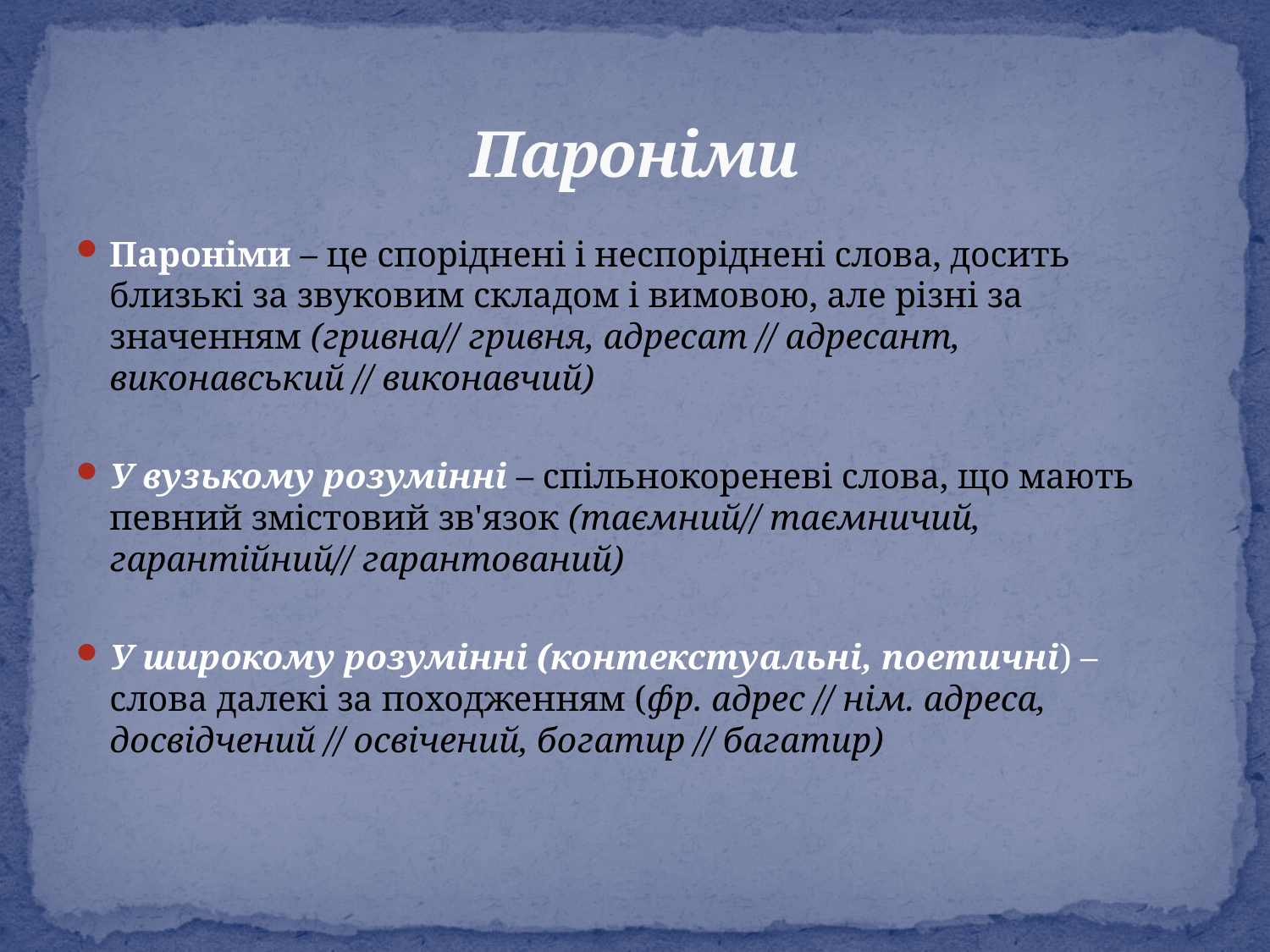

# Пароніми
Пароніми – це споріднені і неспоріднені слова, досить близькі за звуковим складом і вимовою, але різні за значенням (гривна// гривня, адресат // адресант, виконавський // виконавчий)

У вузькому розумінні – спільнокореневі слова, що мають певний змістовий зв'язок (таємний// таємничий, гарантійний// гарантований)

У широкому розумінні (контекстуальні, поетичні) – слова далекі за походженням (фр. адрес // нім. адреса, досвідчений // освічений, богатир // багатир)